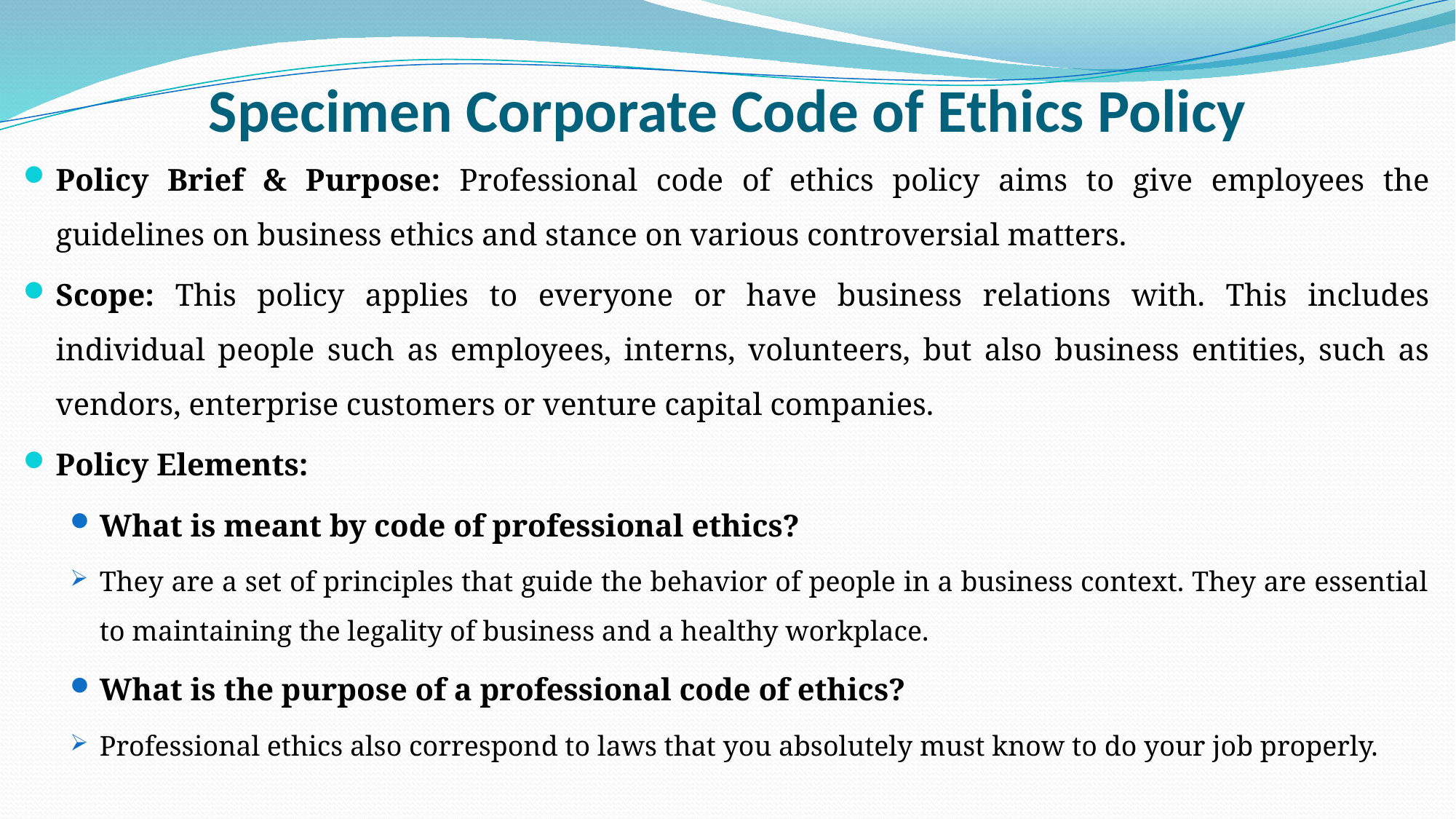

# Specimen Corporate Code of Ethics Policy
Policy Brief & Purpose: Professional code of ethics policy aims to give employees the guidelines on business ethics and stance on various controversial matters.
Scope: This policy applies to everyone or have business relations with. This includes individual people such as employees, interns, volunteers, but also business entities, such as vendors, enterprise customers or venture capital companies.
Policy Elements:
What is meant by code of professional ethics?
They are a set of principles that guide the behavior of people in a business context. They are essential to maintaining the legality of business and a healthy workplace.
What is the purpose of a professional code of ethics?
Professional ethics also correspond to laws that you absolutely must know to do your job properly.